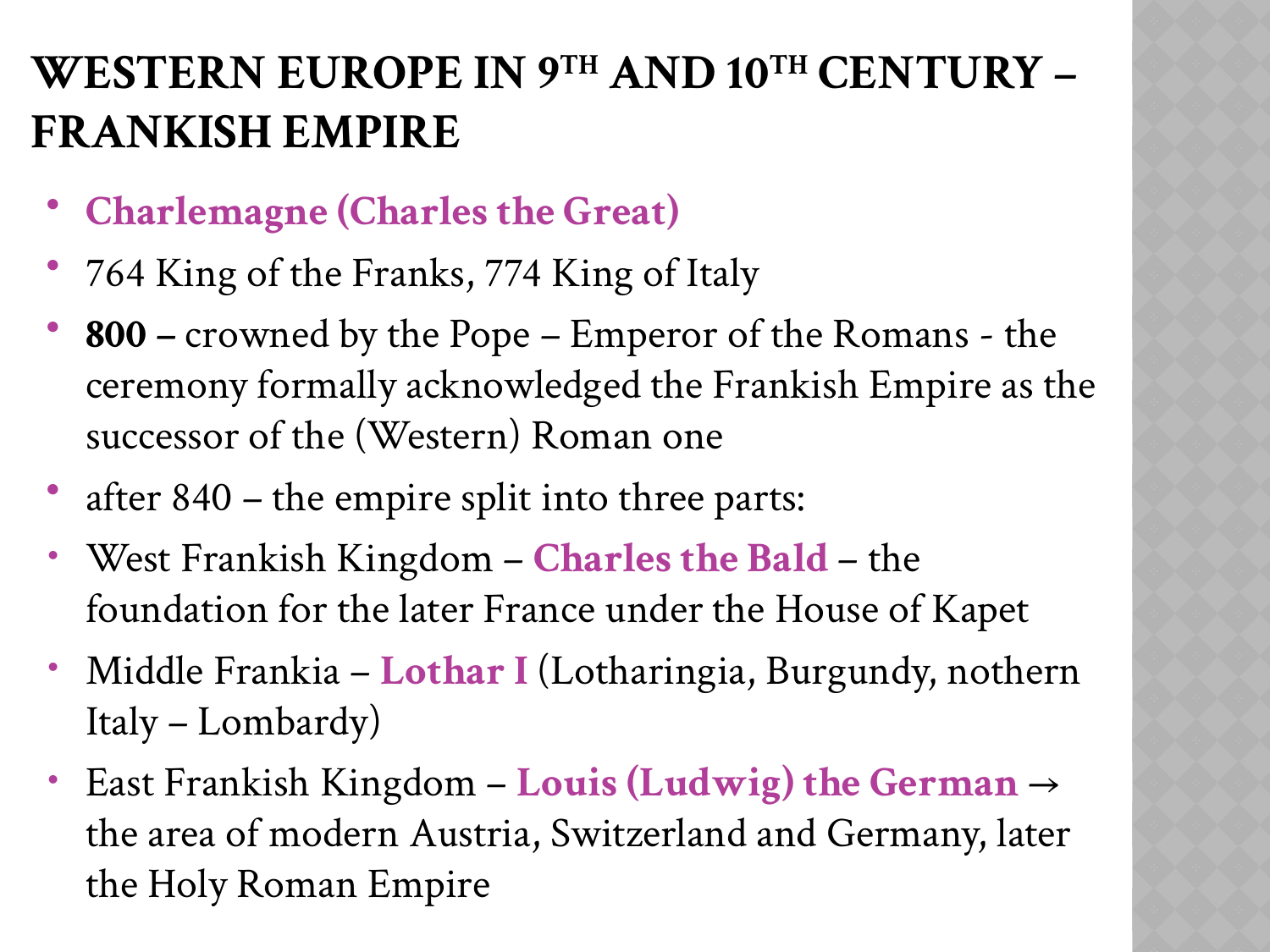

# Western europe in 9th and 10th century – frankish empire
Charlemagne (Charles the Great)
764 King of the Franks, 774 King of Italy
800 – crowned by the Pope – Emperor of the Romans - the ceremony formally acknowledged the Frankish Empire as the successor of the (Western) Roman one
after 840 – the empire split into three parts:
West Frankish Kingdom – Charles the Bald – the foundation for the later France under the House of Kapet
Middle Frankia – Lothar I (Lotharingia, Burgundy, nothern Italy – Lombardy)
East Frankish Kingdom – Louis (Ludwig) the German → the area of modern Austria, Switzerland and Germany, later the Holy Roman Empire